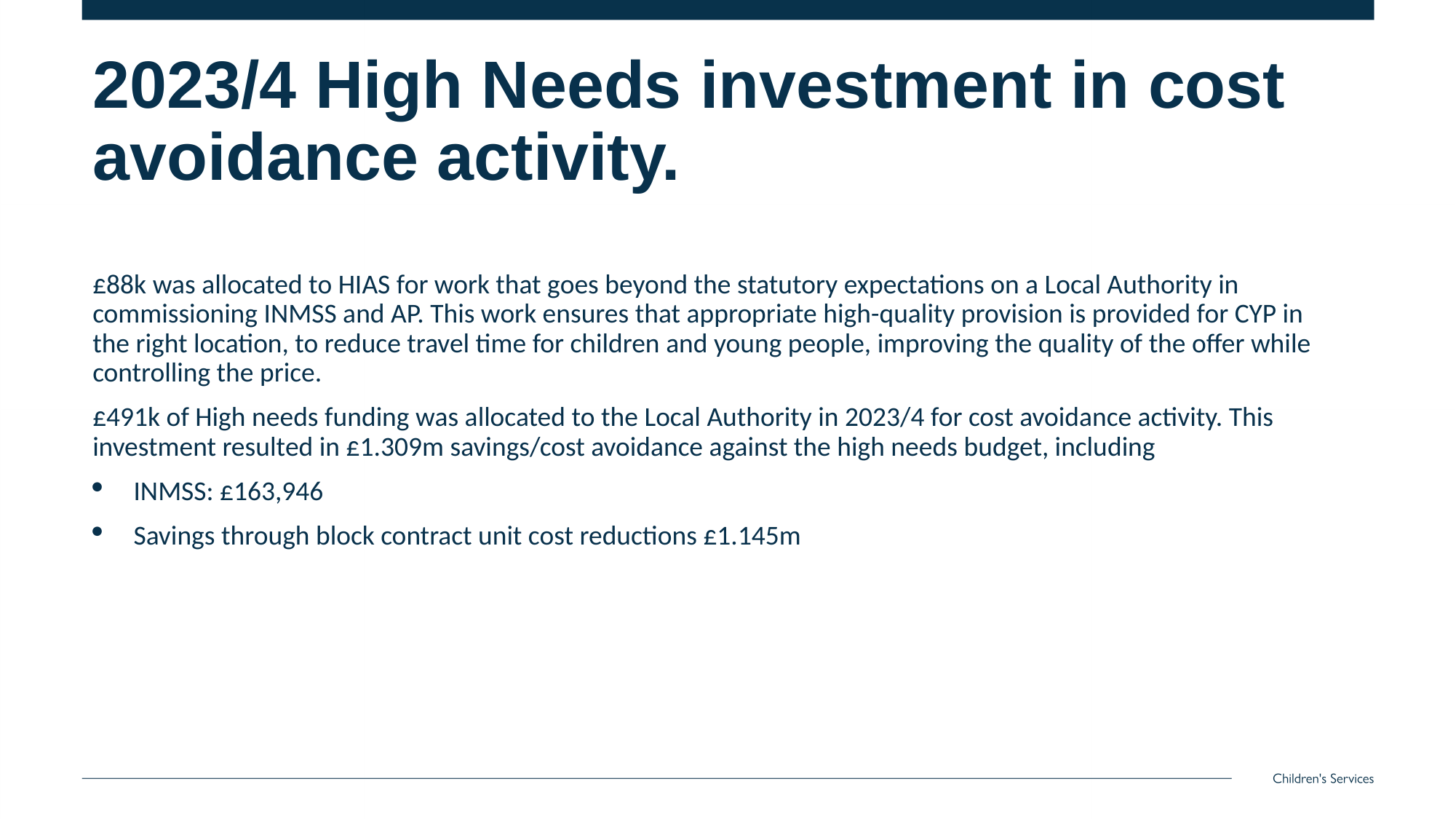

# 2023/4 High Needs investment in cost avoidance activity.
£88k was allocated to HIAS for work that goes beyond the statutory expectations on a Local Authority in commissioning INMSS and AP. This work ensures that appropriate high-quality provision is provided for CYP in the right location, to reduce travel time for children and young people, improving the quality of the offer while controlling the price.
£491k of High needs funding was allocated to the Local Authority in 2023/4 for cost avoidance activity. This investment resulted in £1.309m savings/cost avoidance against the high needs budget, including
INMSS: £163,946
Savings through block contract unit cost reductions £1.145m